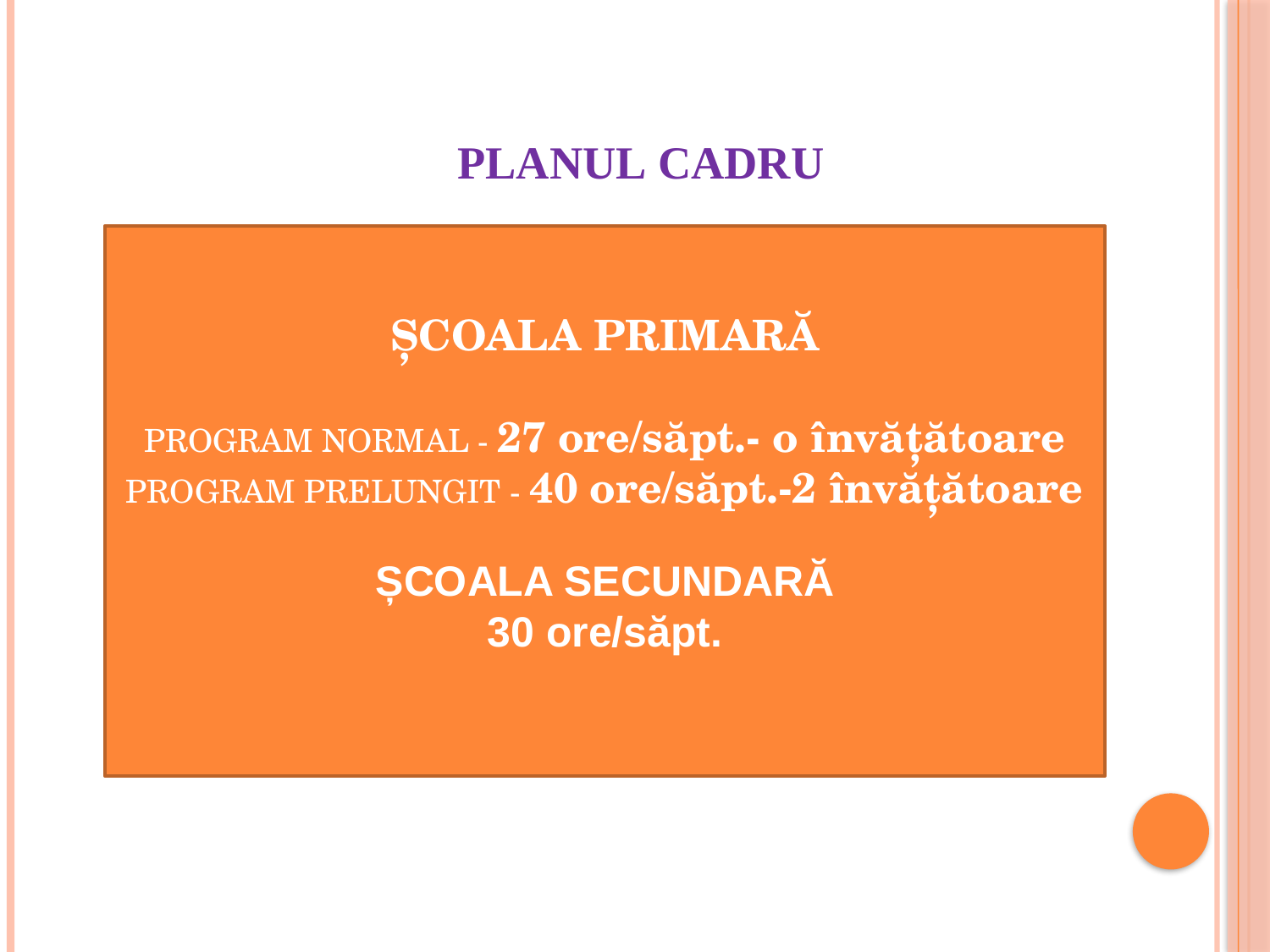

# PLANUL CADRU

ȘCOALA PRIMARĂ

PROGRAM NORMAL - 27 ore/săpt.- o învățătoare
PROGRAM PRELUNGIT - 40 ore/săpt.-2 învățătoare

ȘCOALA SECUNDARĂ
30 ore/săpt.